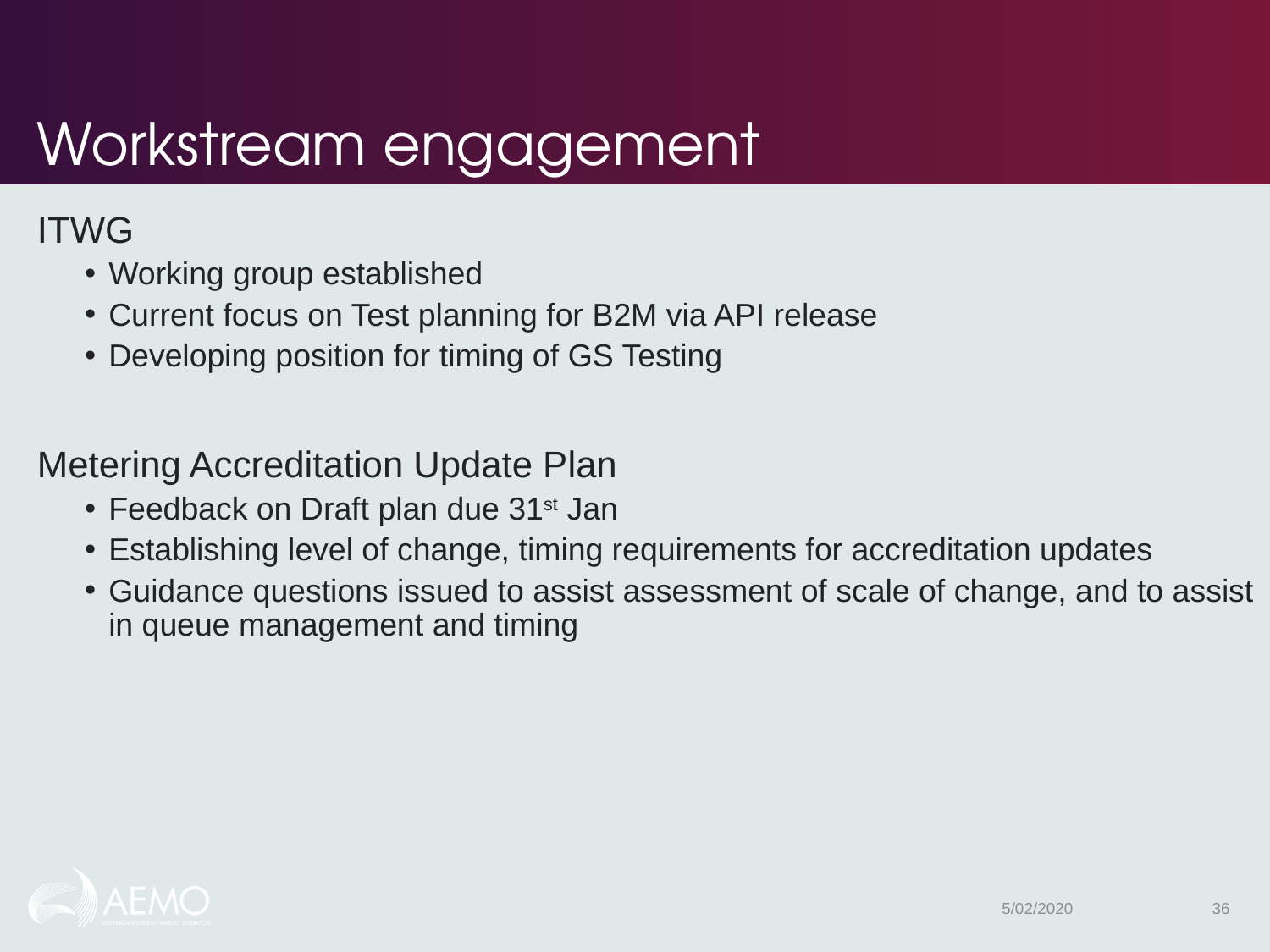

# Workstream engagement
ITWG
Working group established
Current focus on Test planning for B2M via API release
Developing position for timing of GS Testing

Metering Accreditation Update Plan
Feedback on Draft plan due 31st Jan
Establishing level of change, timing requirements for accreditation updates
Guidance questions issued to assist assessment of scale of change, and to assist in queue management and timing
5/02/2020
36